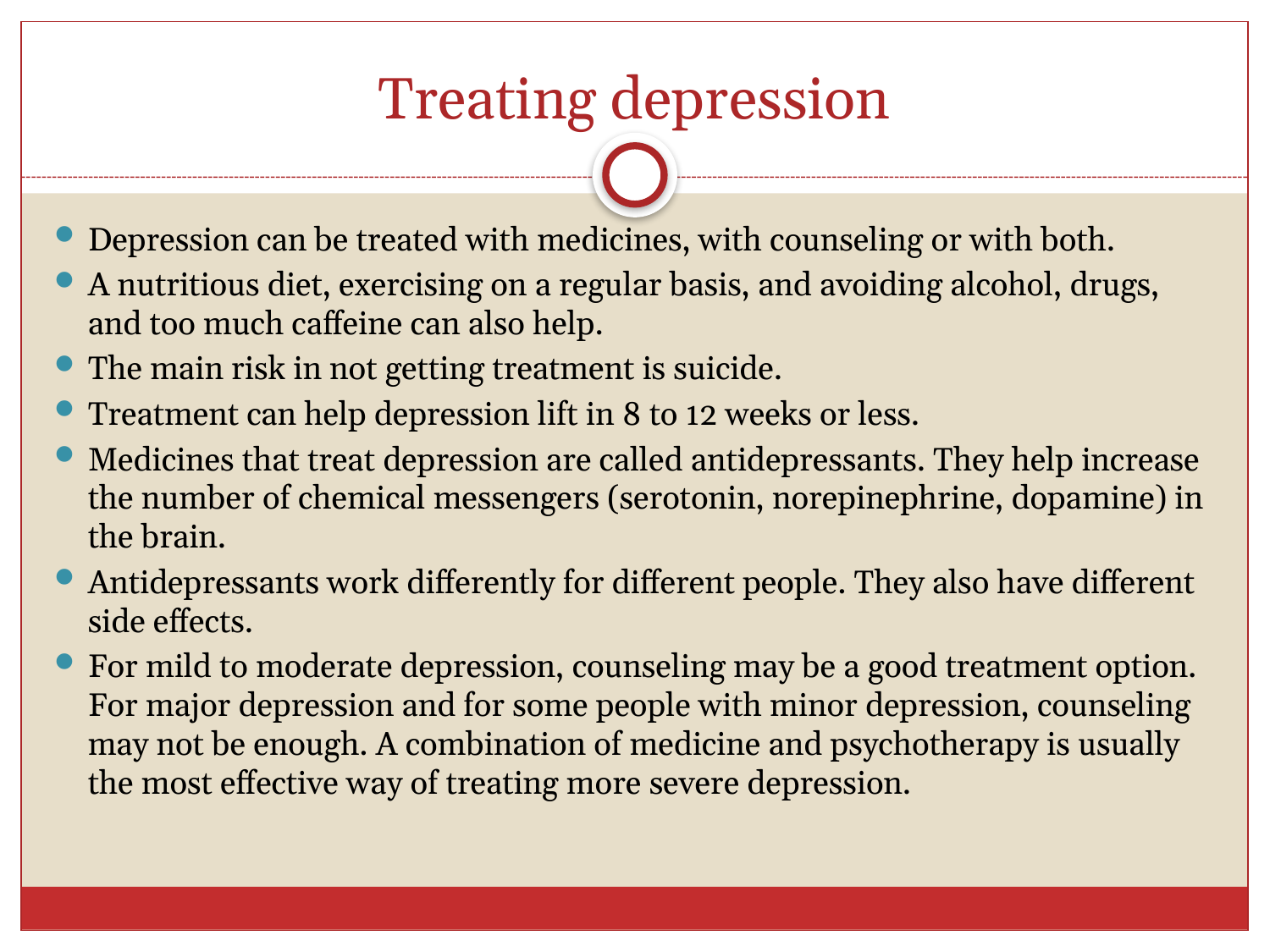

# Treating depression
Depression can be treated with medicines, with counseling or with both.
A nutritious diet, exercising on a regular basis, and avoiding alcohol, drugs, and too much caffeine can also help.
The main risk in not getting treatment is suicide.
Treatment can help depression lift in 8 to 12 weeks or less.
Medicines that treat depression are called antidepressants. They help increase the number of chemical messengers (serotonin, norepinephrine, dopamine) in the brain.
Antidepressants work differently for different people. They also have different side effects.
For mild to moderate depression, counseling may be a good treatment option. For major depression and for some people with minor depression, counseling may not be enough. A combination of medicine and psychotherapy is usually the most effective way of treating more severe depression.